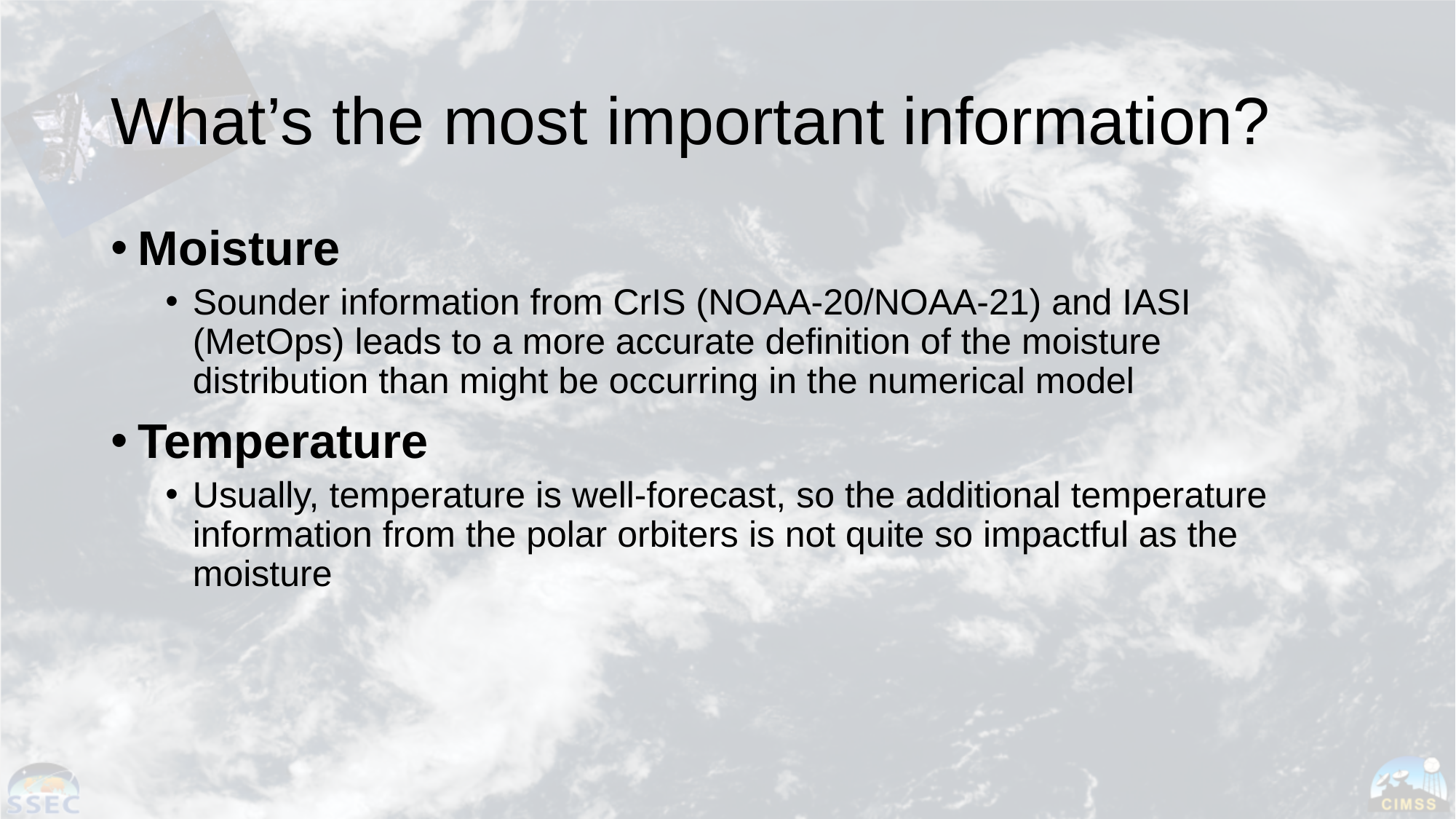

# What’s the most important information?
Moisture
Sounder information from CrIS (NOAA-20/NOAA-21) and IASI (MetOps) leads to a more accurate definition of the moisture distribution than might be occurring in the numerical model
Temperature
Usually, temperature is well-forecast, so the additional temperature information from the polar orbiters is not quite so impactful as the moisture